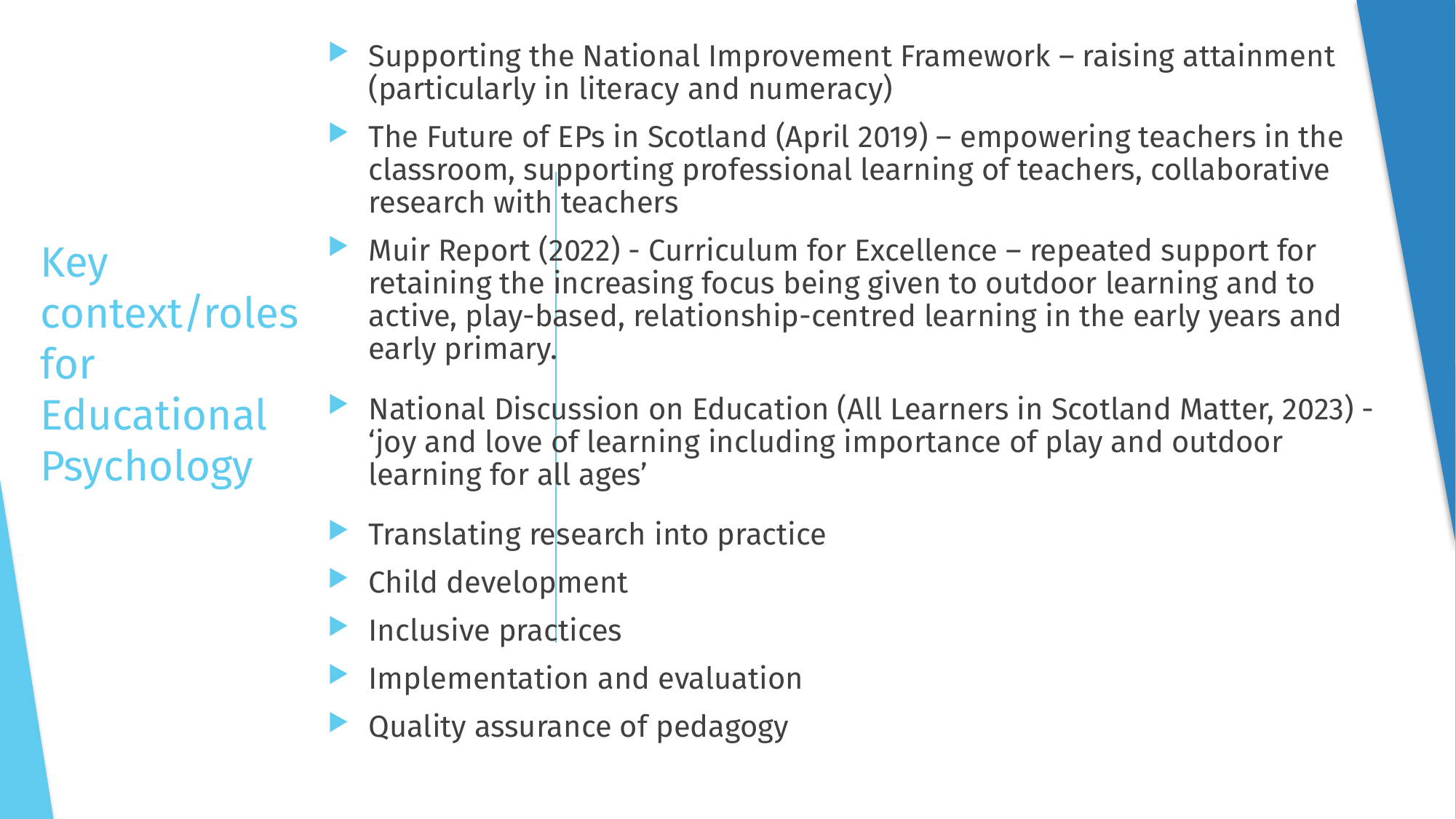

Supporting the National Improvement Framework – raising attainment (particularly in literacy and numeracy)
The Future of EPs in Scotland (April 2019) – empowering teachers in the classroom, supporting professional learning of teachers, collaborative research with teachers
Muir Report (2022) - Curriculum for Excellence – repeated support for retaining the increasing focus being given to outdoor learning and to active, play-based, relationship-centred learning in the early years and early primary.
National Discussion on Education (All Learners in Scotland Matter, 2023) - ‘joy and love of learning including importance of play and outdoor learning for all ages’
Translating research into practice
Child development
Inclusive practices
Implementation and evaluation
Quality assurance of pedagogy

# Key context/roles for Educational Psychology